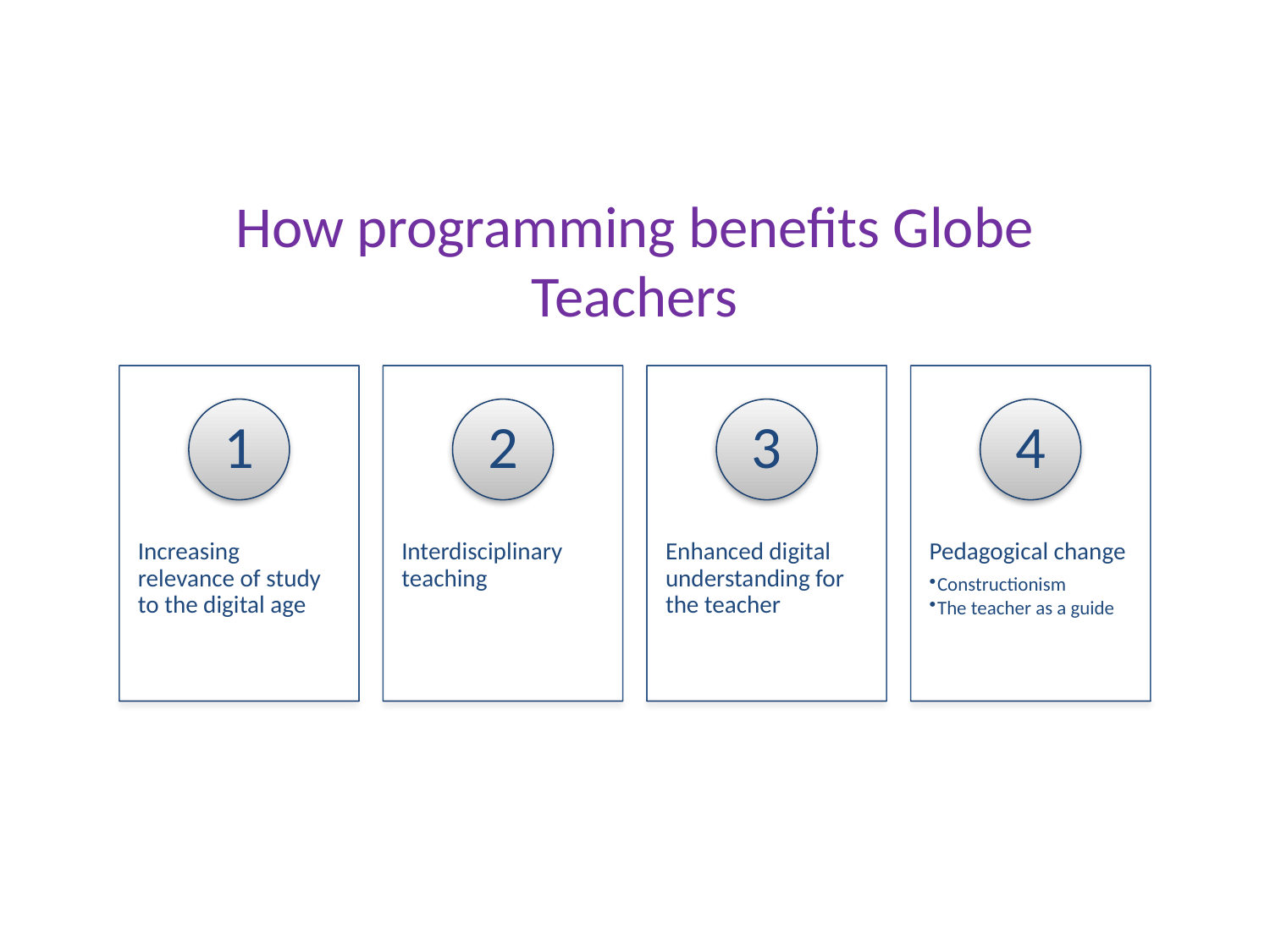

# How programming benefits Globe Teachers
Increasing relevance of study to the digital age
1
Interdisciplinary teaching
2
Enhanced digital understanding for the teacher
3
Pedagogical change
Constructionism
The teacher as a guide
4